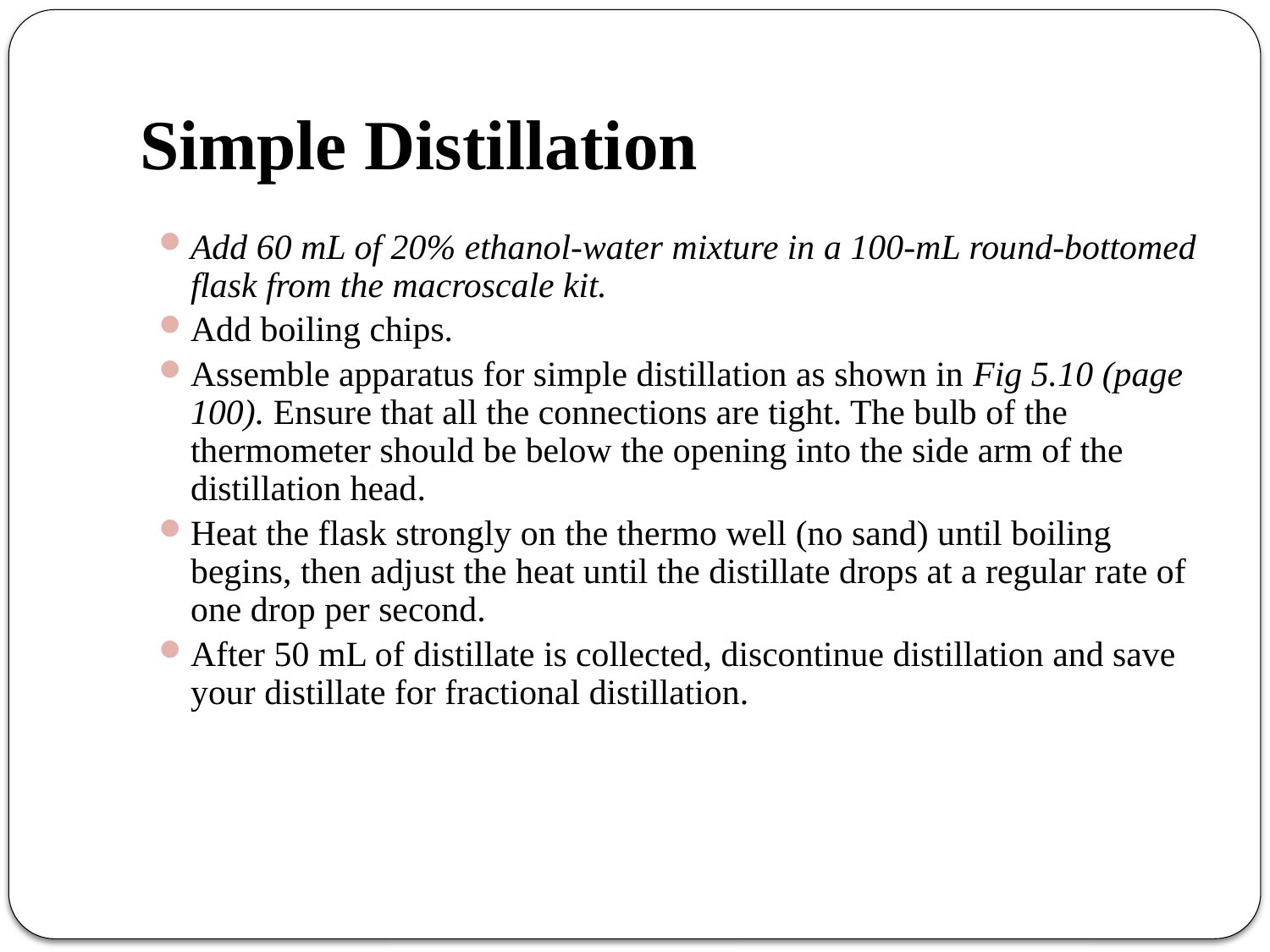

# Simple Distillation
Add 60 mL of 20% ethanol-water mixture in a 100-mL round-bottomed flask from the macroscale kit.
Add boiling chips.
Assemble apparatus for simple distillation as shown in Fig 5.10 (page 100). Ensure that all the connections are tight. The bulb of the thermometer should be below the opening into the side arm of the distillation head.
Heat the flask strongly on the thermo well (no sand) until boiling begins, then adjust the heat until the distillate drops at a regular rate of one drop per second.
After 50 mL of distillate is collected, discontinue distillation and save your distillate for fractional distillation.